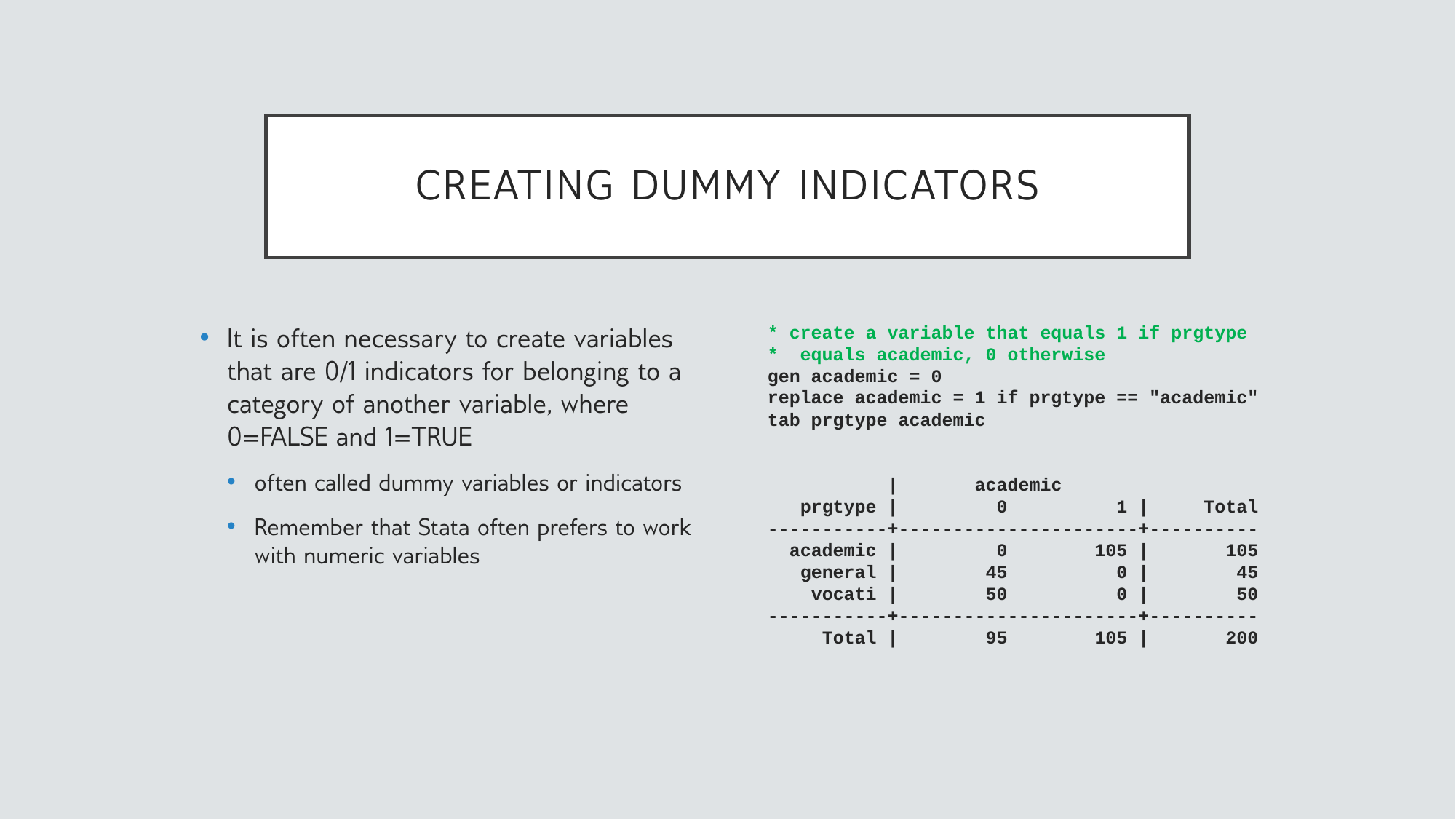

# creating dummy indicators
It is often necessary to create variables that are 0/1 indicators for belonging to a category of another variable, where 0=FALSE and 1=TRUE
often called dummy variables or indicators
Remember that Stata often prefers to work with numeric variables

* create a variable that equals 1 if prgtype
*  equals academic, 0 otherwise
gen academic = 0
replace academic = 1 if prgtype == "academic"
tab prgtype academic

           |       academic
   prgtype |         0          1 |     Total
-----------+----------------------+----------
  academic |         0        105 |       105
   general |        45          0 |        45
    vocati |        50          0 |        50
-----------+----------------------+----------
     Total |        95        105 |       200